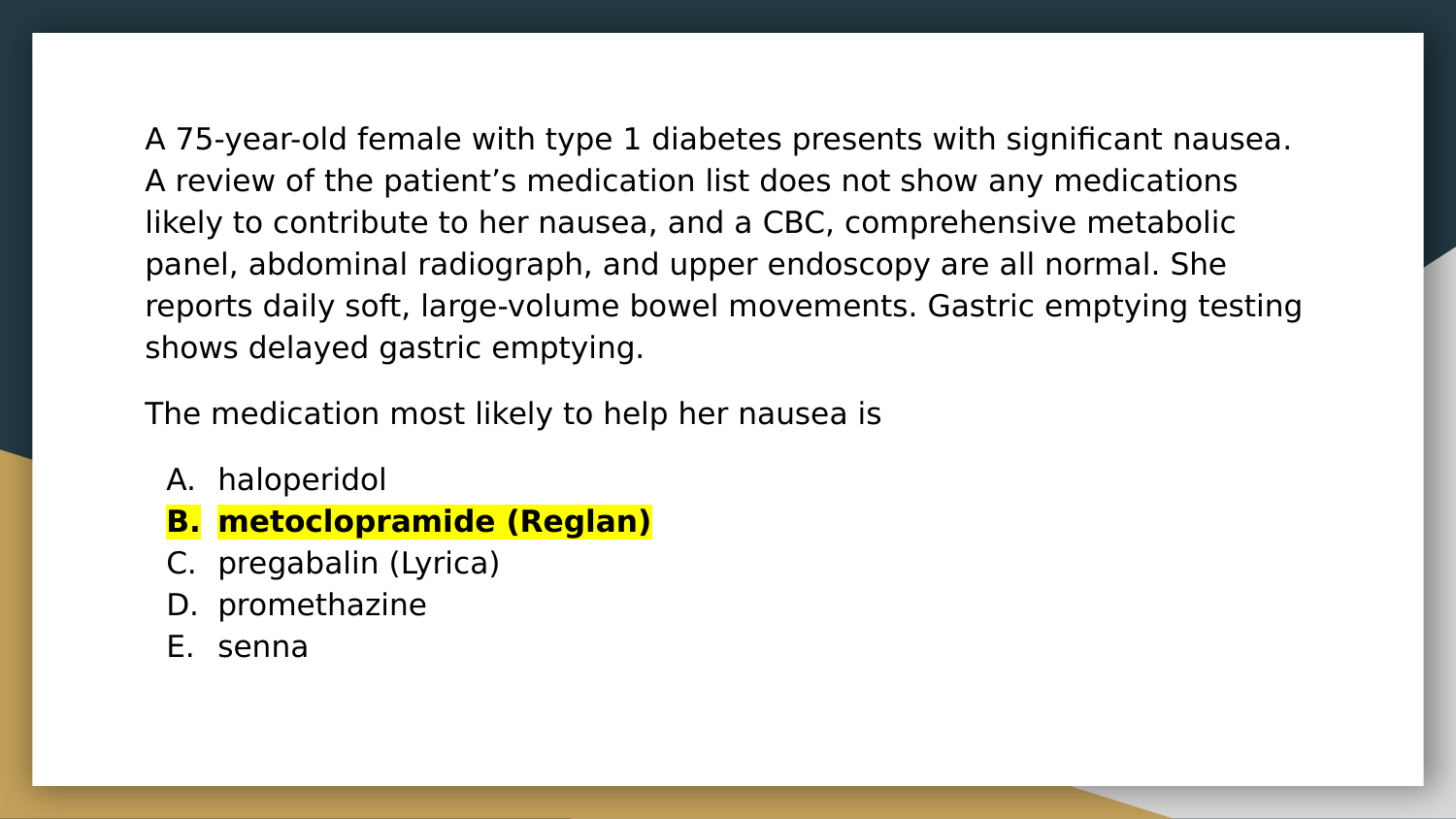

A 75-year-old female with type 1 diabetes presents with significant nausea. A review of the patient’s medication list does not show any medications likely to contribute to her nausea, and a CBC, comprehensive metabolic panel, abdominal radiograph, and upper endoscopy are all normal. She reports daily soft, large-volume bowel movements. Gastric emptying testing shows delayed gastric emptying.
The medication most likely to help her nausea is
haloperidol
metoclopramide (Reglan)
pregabalin (Lyrica)
promethazine
senna